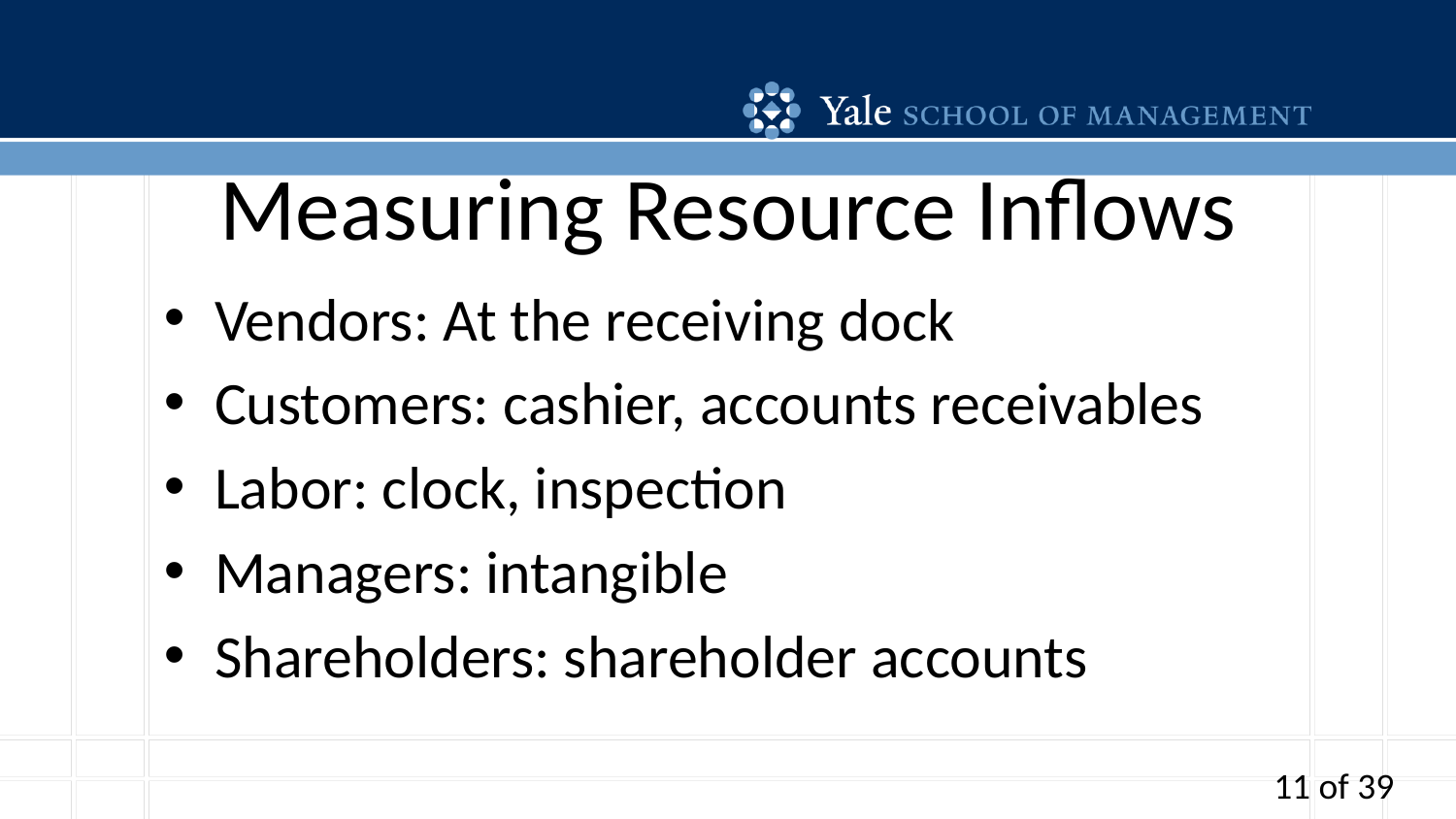

# Measuring Resource Inflows
Vendors: At the receiving dock
Customers: cashier, accounts receivables
Labor: clock, inspection
Managers: intangible
Shareholders: shareholder accounts
11 of 39